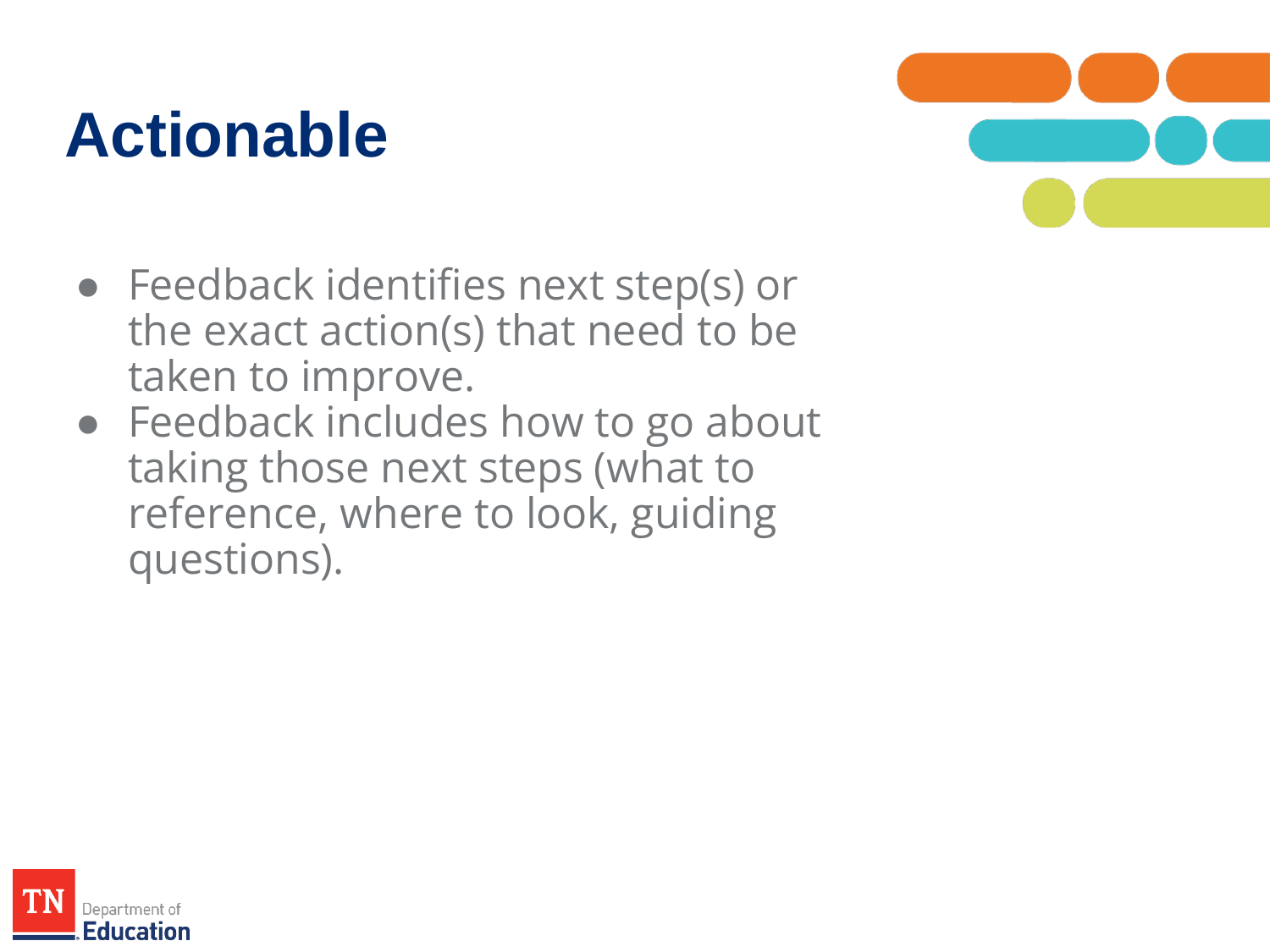

# Actionable
Feedback identifies next step(s) or the exact action(s) that need to be taken to improve.
Feedback includes how to go about taking those next steps (what to reference, where to look, guiding questions).